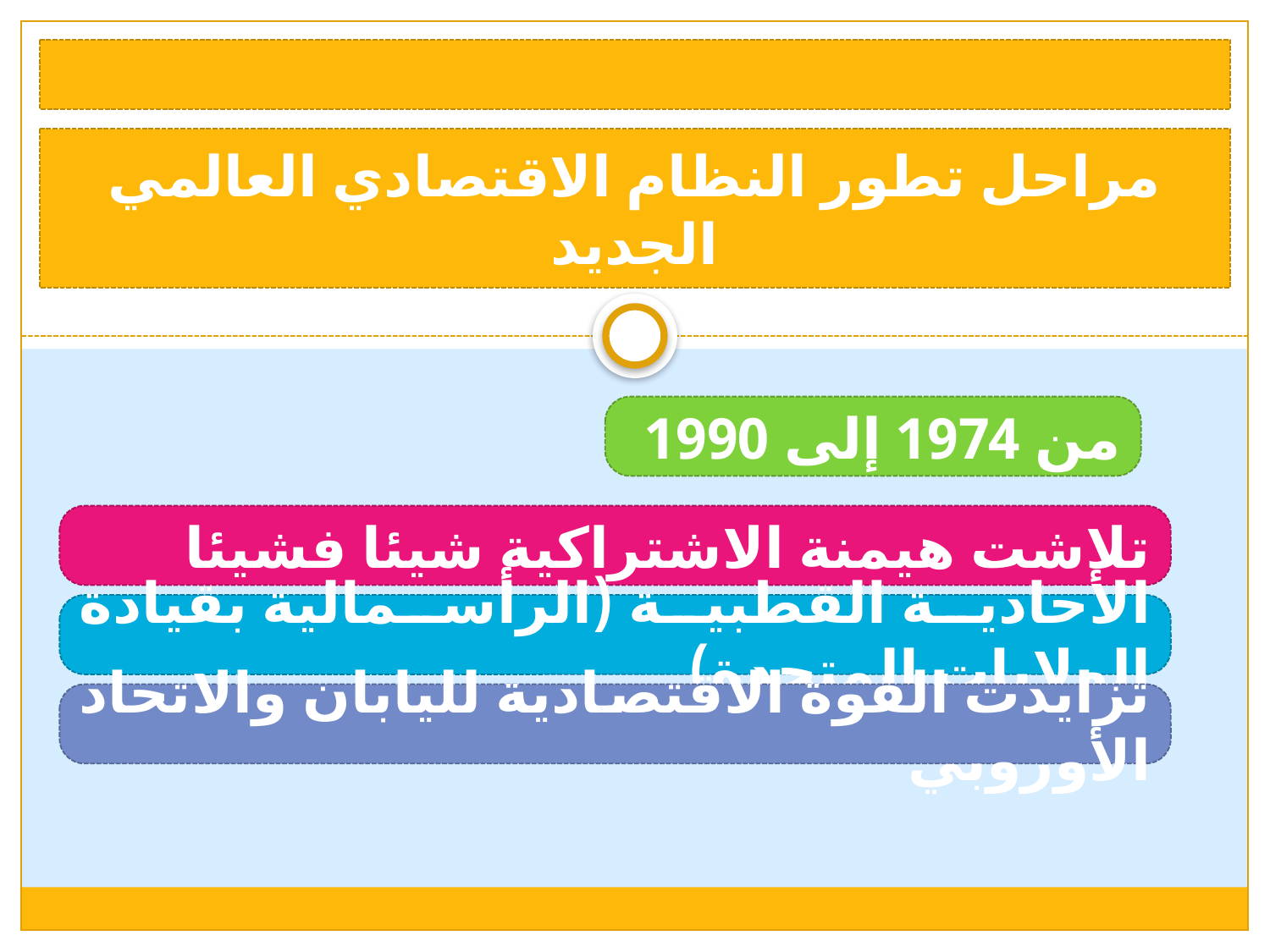

مراحل تطور النظام الاقتصادي العالمي الجديد
من 1974 إلى 1990
تلاشت هيمنة الاشتراكية شيئا فشيئا
الأحادية القطبية (الرأسمالية بقيادة الولايات المتحدة)
تزايدت القوة الاقتصادية لليابان والاتحاد الأوروبي